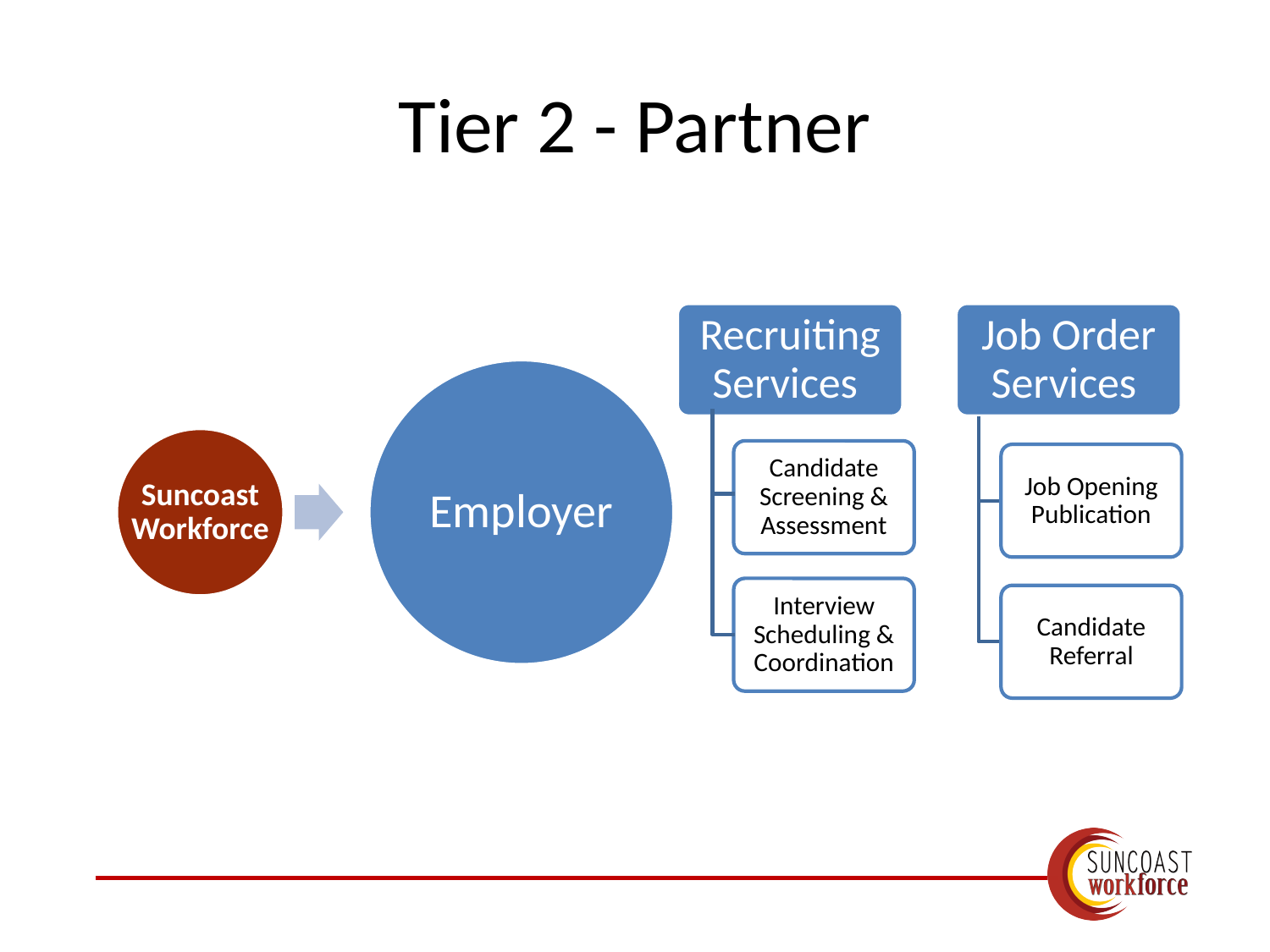

# Tier 2 - Partner

Recruiting Services

Candidate Screening & Assessment

Interview Scheduling & Coordination

Job Order Services

Job Opening Publication

Candidate Referral

Employer

Suncoast Workforce